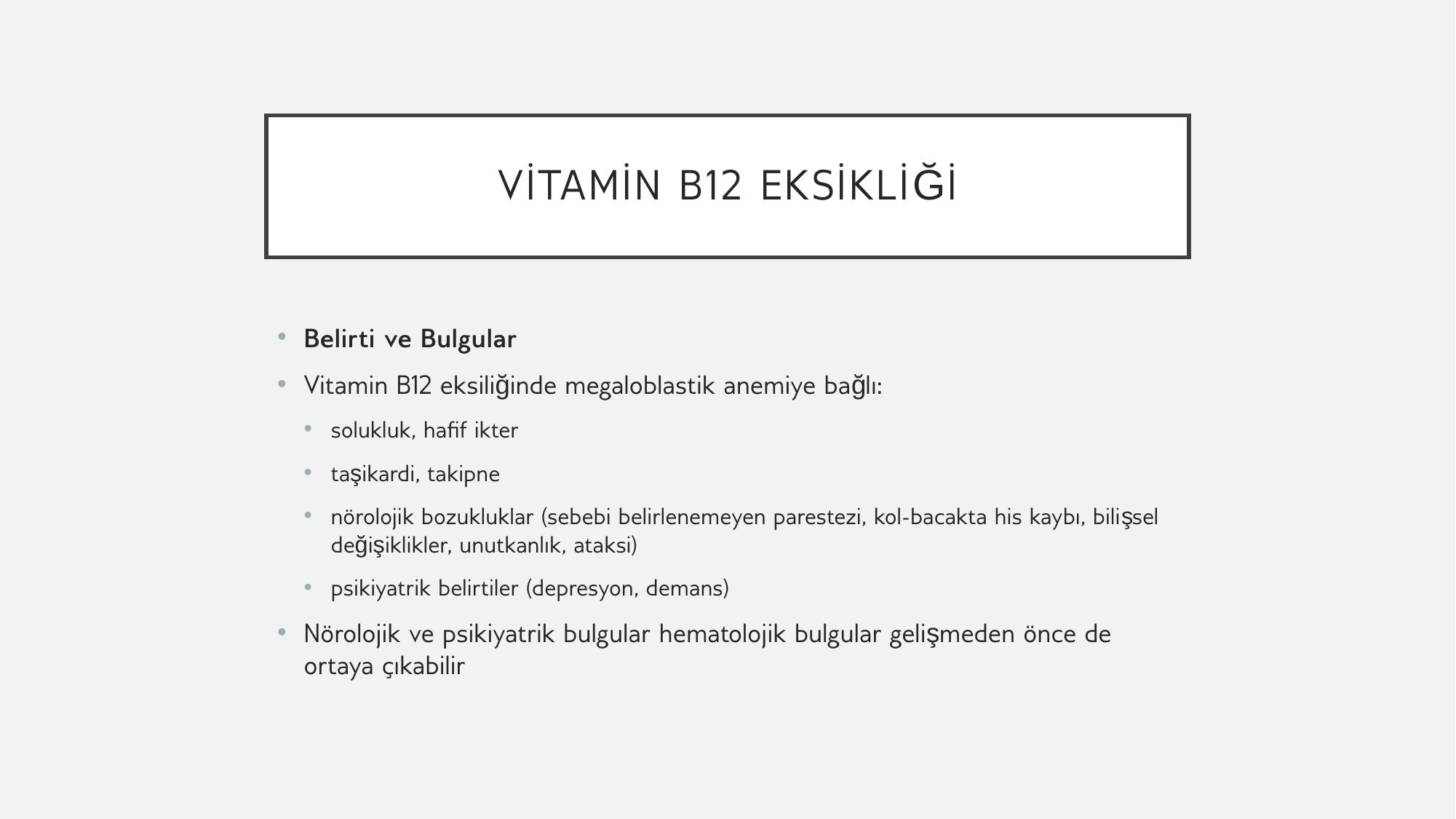

# Vitamin b12 eksikliği
Belirti ve Bulgular
Vitamin B12 eksiliğinde megaloblastik anemiye bağlı:
solukluk, hafif ikter
taşikardi, takipne
nörolojik bozukluklar (sebebi belirlenemeyen parestezi, kol-bacakta his kaybı, bilişsel değişiklikler, unutkanlık, ataksi)
psikiyatrik belirtiler (depresyon, demans)
Nörolojik ve psikiyatrik bulgular hematolojik bulgular gelişmeden önce de ortaya çıkabilir